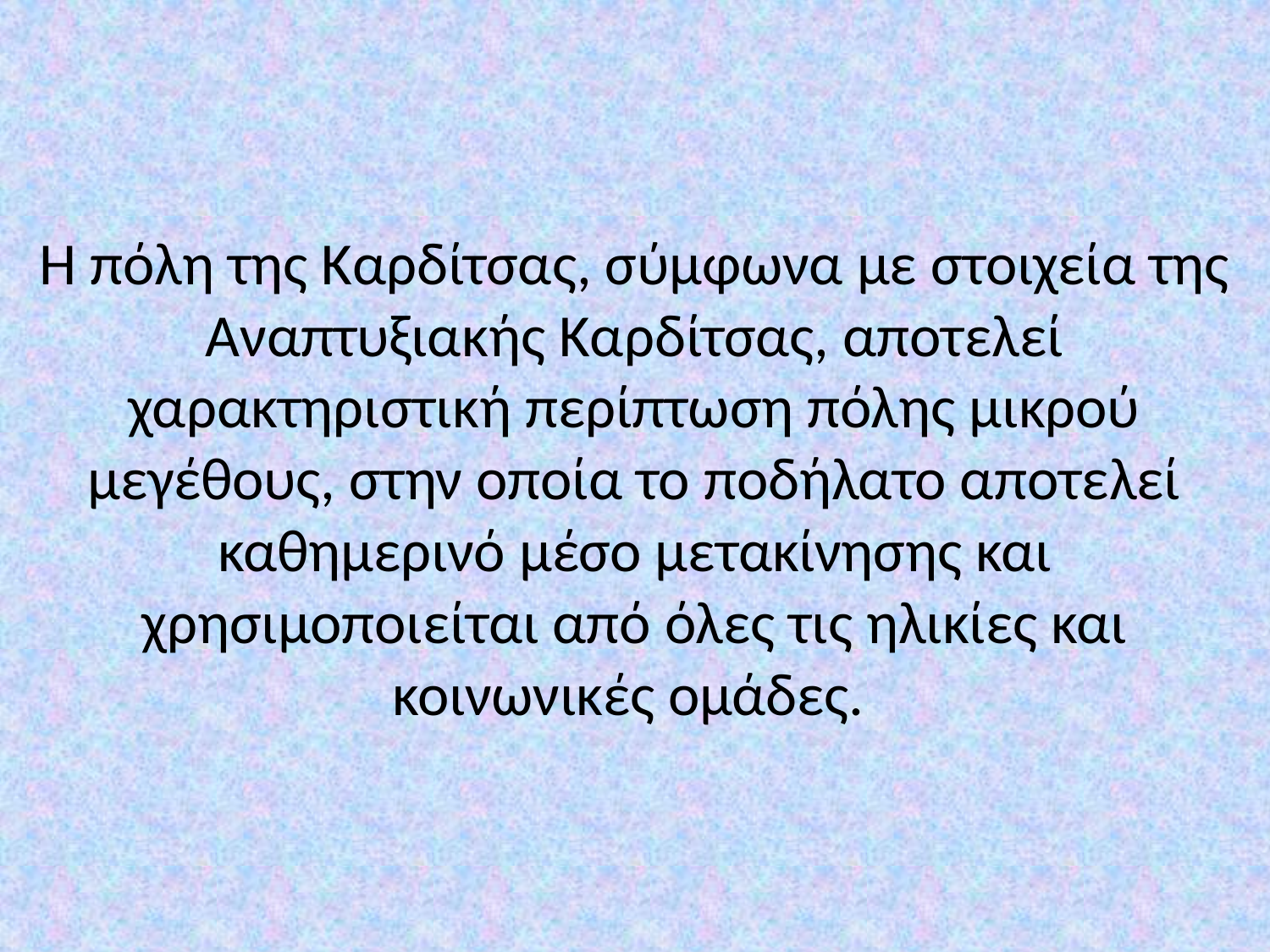

# Η πόλη της Καρδίτσας, σύμφωνα με στοιχεία της Αναπτυξιακής Καρδίτσας, αποτελεί χαρακτηριστική περίπτωση πόλης μικρού μεγέθους, στην οποία το ποδήλατο αποτελεί καθημερινό μέσο μετακίνησης και χρησιμοποιείται από όλες τις ηλικίες και κοινωνικές ομάδες.